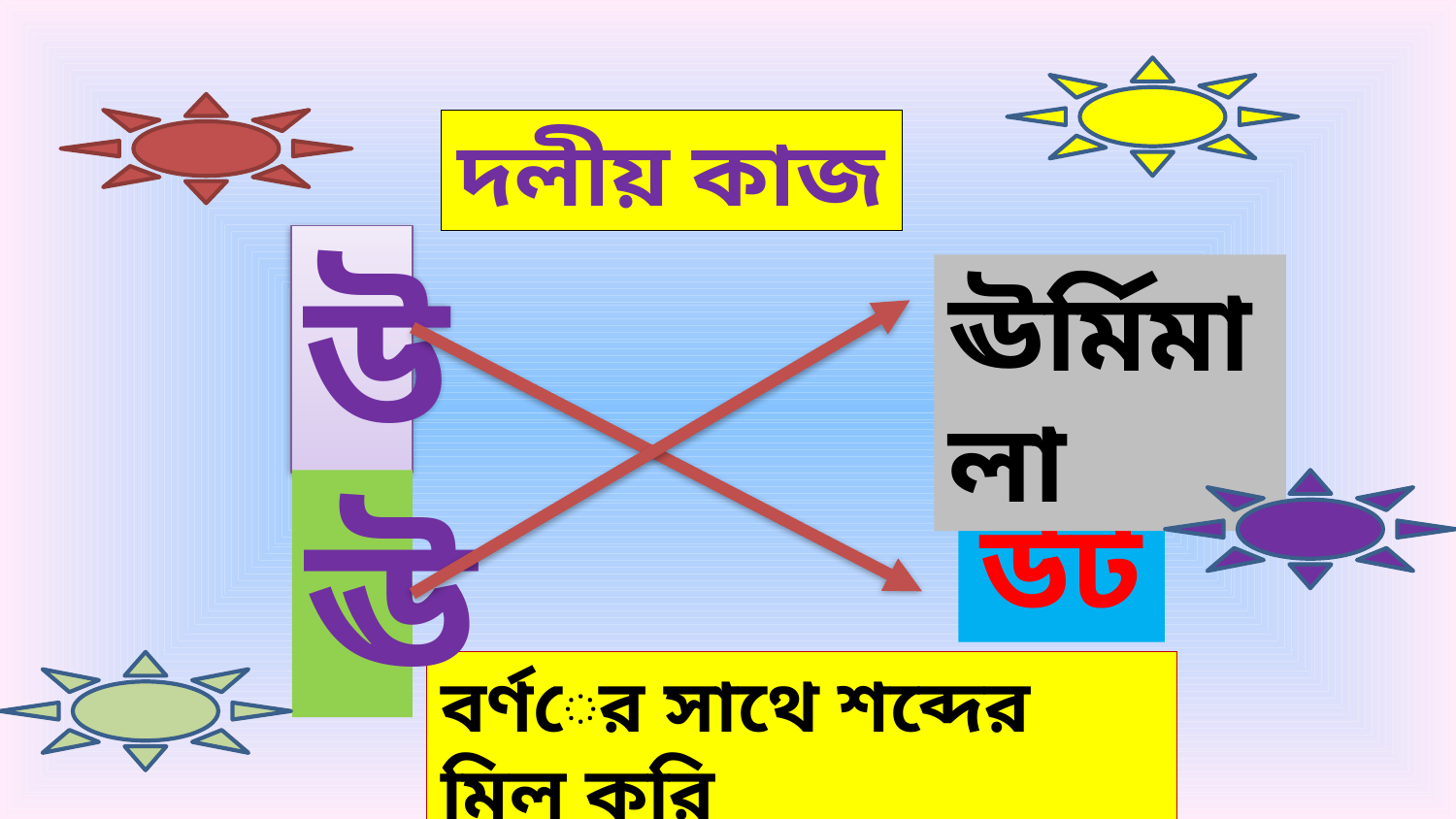

দলীয় কাজ
উ
ঊর্মিমালা
ঊ

উট

বর্ণের সাথে শব্দের মিল করি